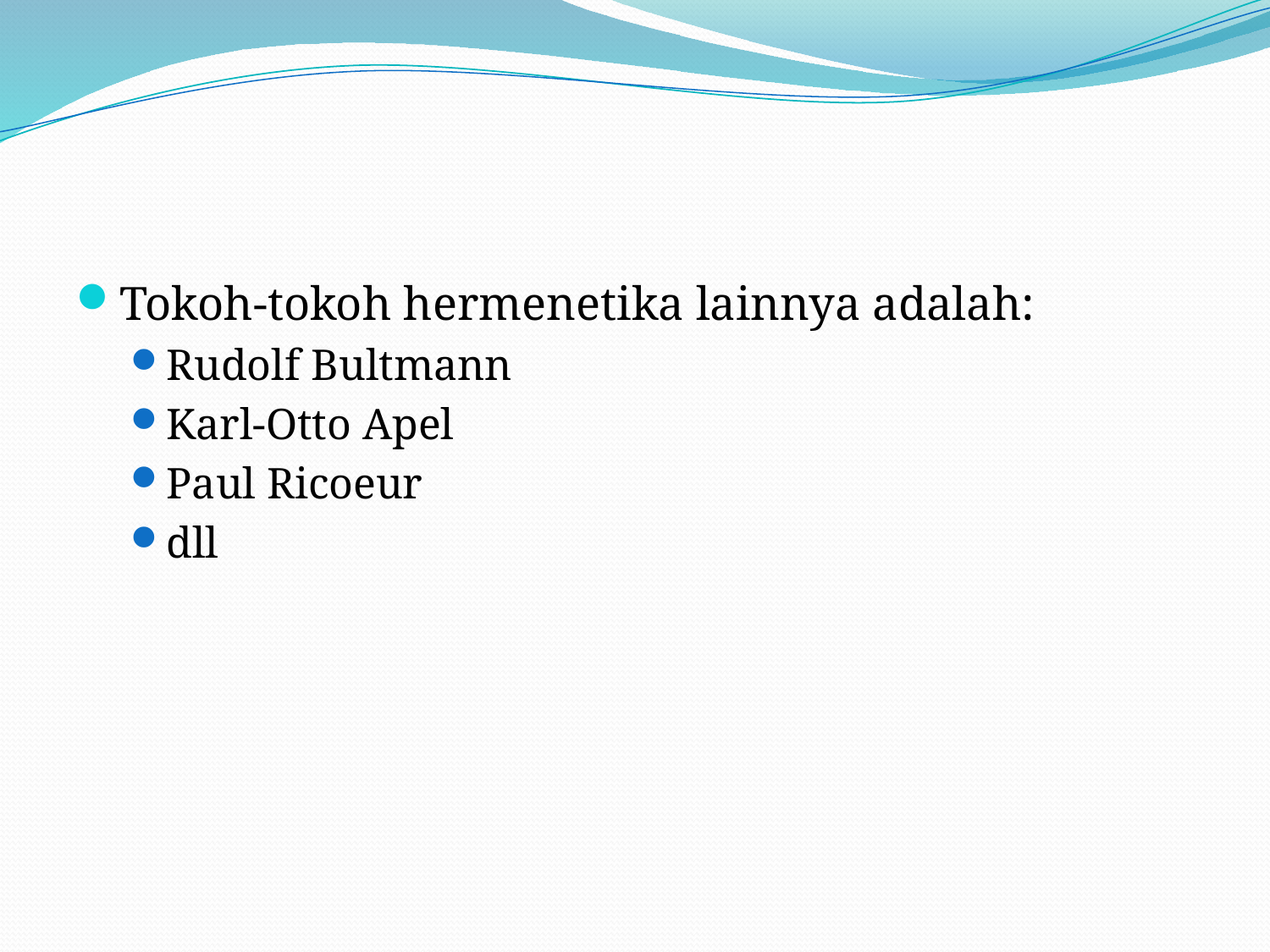

#
Tokoh-tokoh hermenetika lainnya adalah:
Rudolf Bultmann
Karl-Otto Apel
Paul Ricoeur
dll